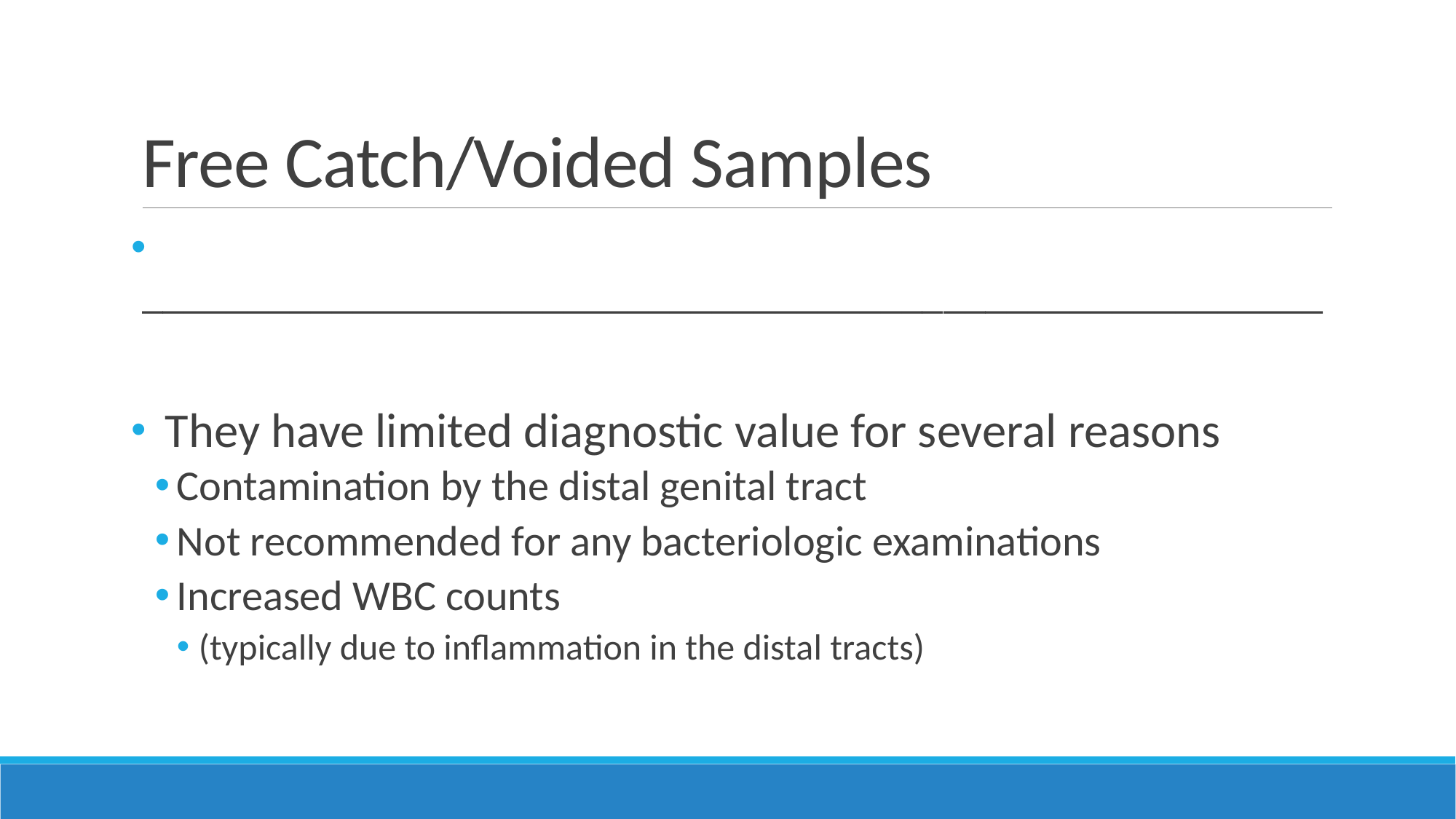

# Free Catch/Voided Samples
  ________________________________________________________

  They have limited diagnostic value for several reasons
Contamination by the distal genital tract
Not recommended for any bacteriologic examinations
Increased WBC counts
(typically due to inflammation in the distal tracts)